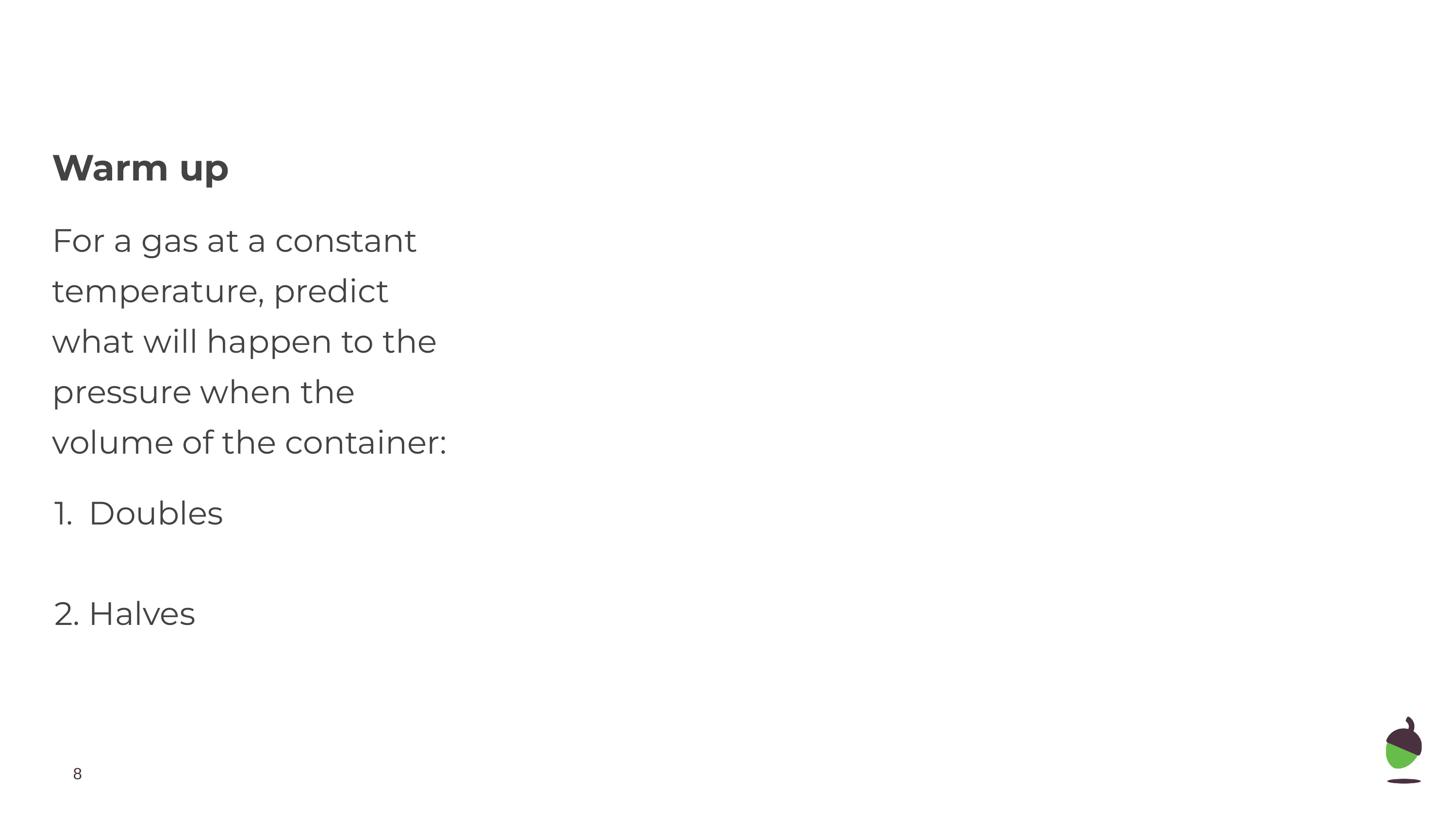

Warm up
For a gas at a constant temperature, predict what will happen to the pressure when the volume of the container:
Doubles
Halves

8